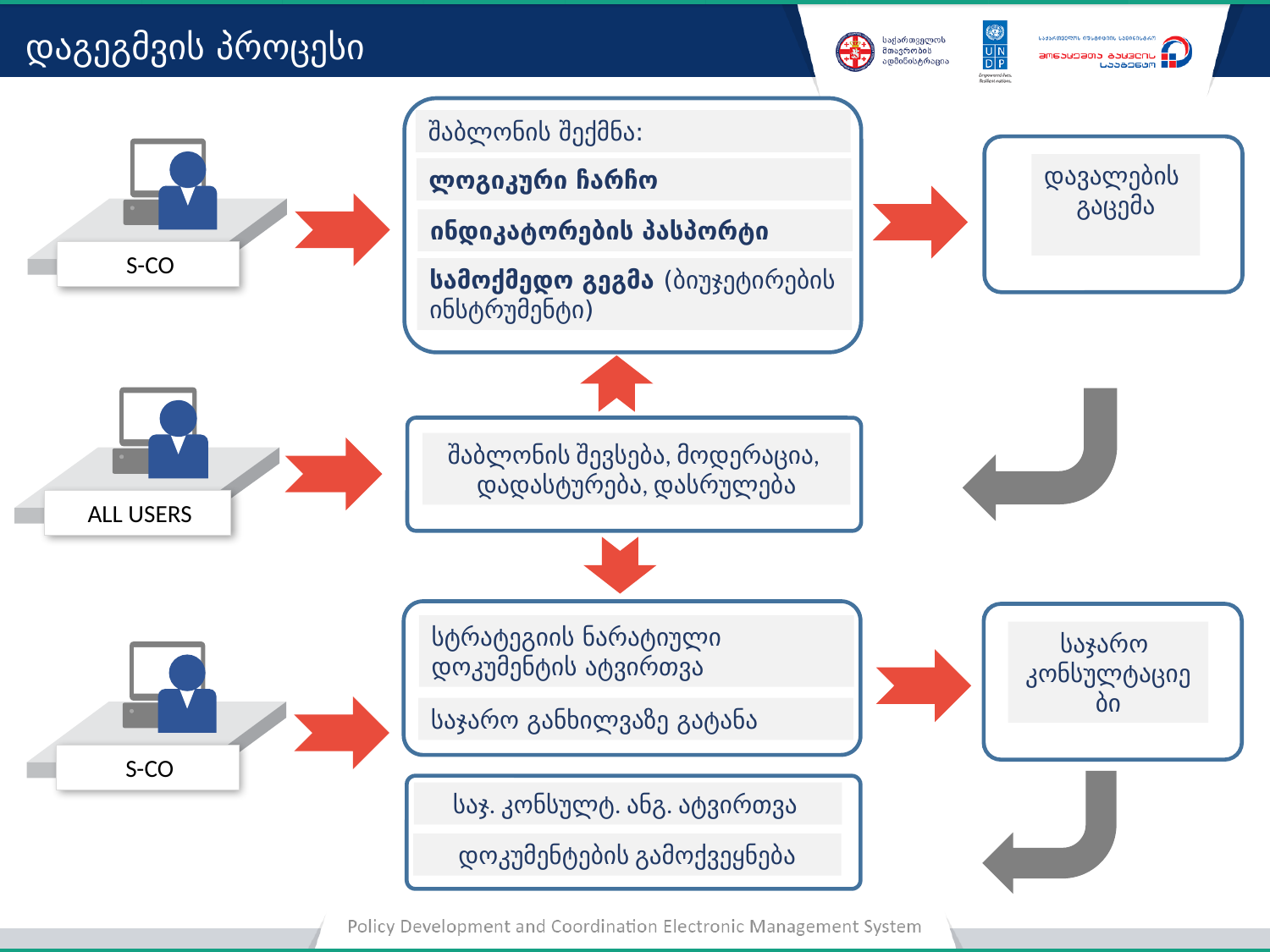

დაგეგმვის პროცესი

შაბლონის შექმნა:

S-CO

ALL USERS

S-CO
დავალების
გაცემა

ლოგიკური ჩარჩო

ინდიკატორების პასპორტი
სამოქმედო გეგმა (ბიუჯეტირების ინსტრუმენტი)

შაბლონის შევსება, მოდერაცია,
დადასტურება, დასრულება

სტრატეგიის ნარატიული დოკუმენტის ატვირთვა
საჯარო
კონსულტაციები

საჯარო განხილვაზე გატანა

საჯ. კონსულტ. ანგ. ატვირთვა
დოკუმენტების გამოქვეყნება